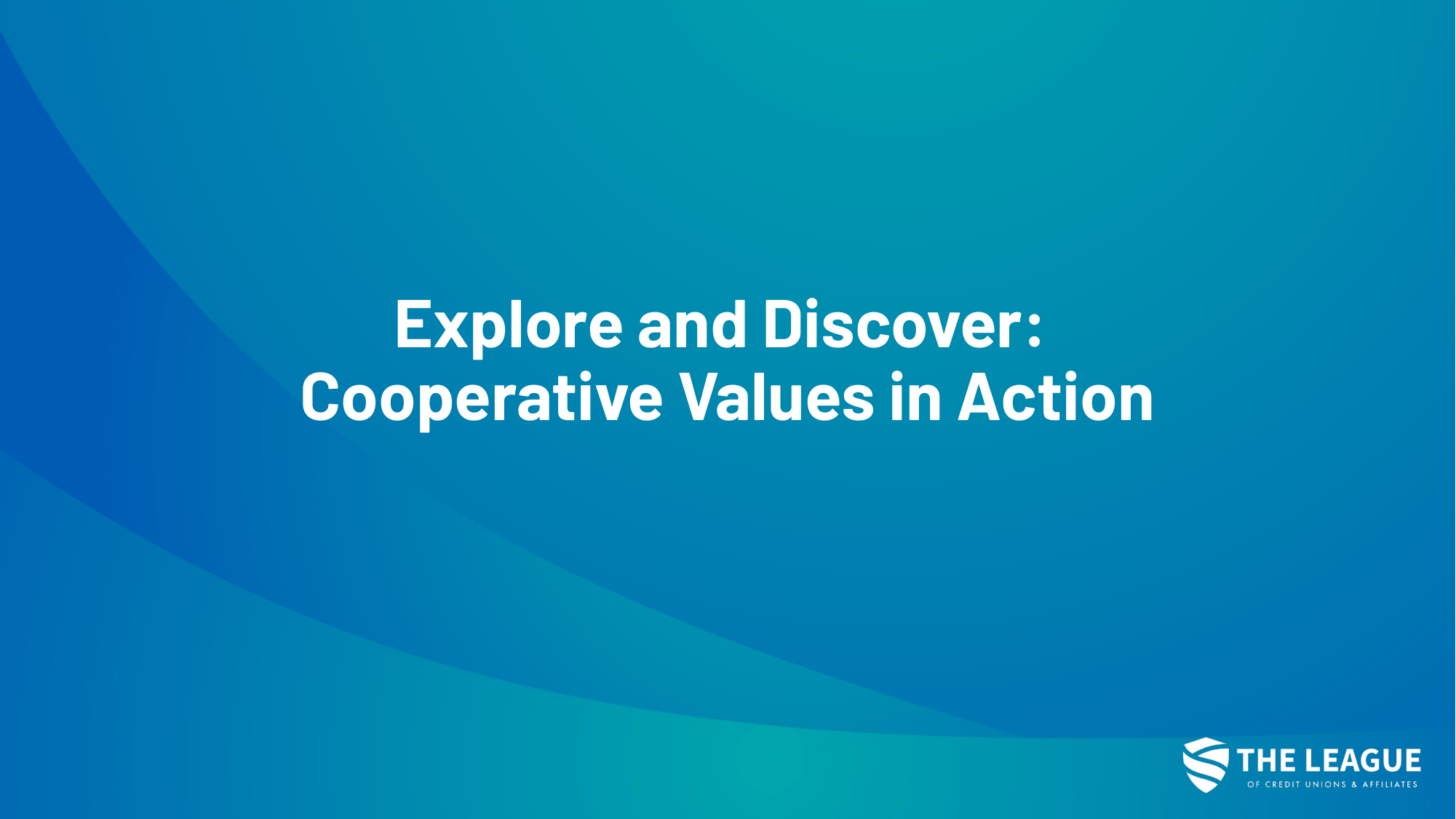

# Explore and Discover: Cooperative Values in Action